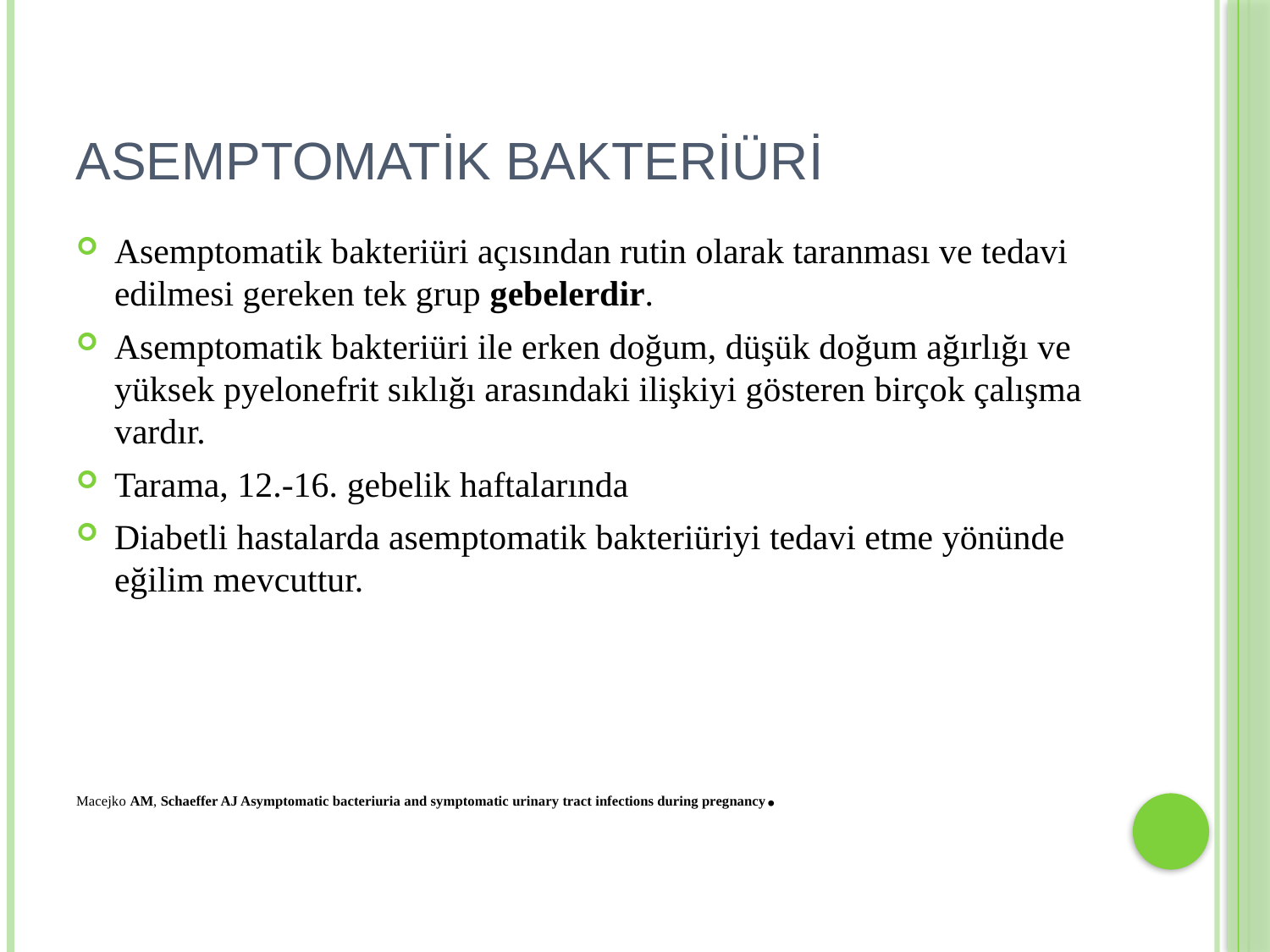

# ASEMPTOMATİK BAKTERİÜRİ
Asemptomatik bakteriüri açısından rutin olarak taranması ve tedavi edilmesi gereken tek grup gebelerdir.
Asemptomatik bakteriüri ile erken doğum, düşük doğum ağırlığı ve yüksek pyelonefrit sıklığı arasındaki ilişkiyi gösteren birçok çalışma vardır.
Tarama, 12.-16. gebelik haftalarında
Diabetli hastalarda asemptomatik bakteriüriyi tedavi etme yönünde eğilim mevcuttur.

Macejko AM, Schaeffer AJ Asymptomatic bacteriuria and symptomatic urinary tract infections during pregnancy.